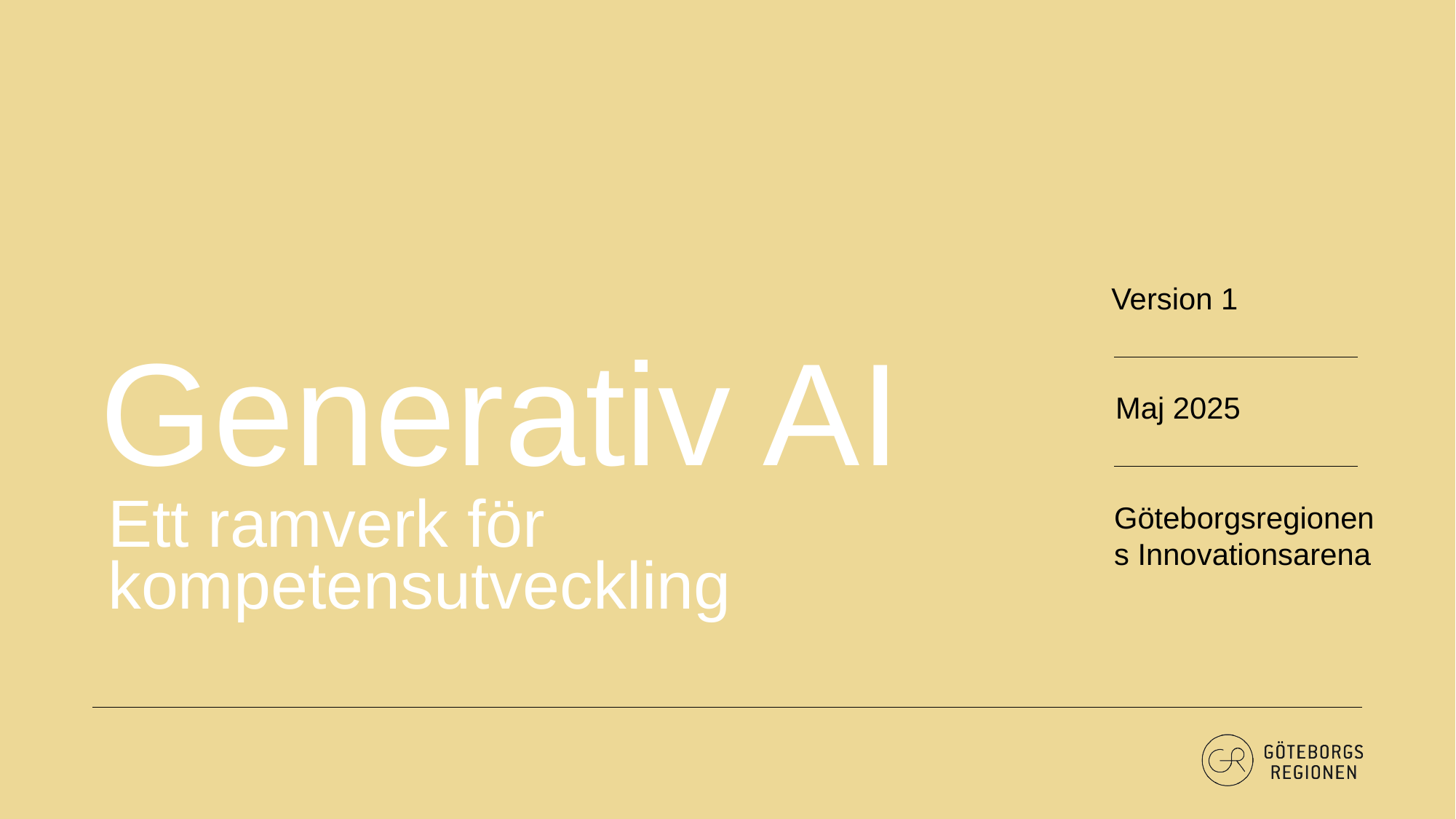

Version 1
Generativ AI
Maj 2025
Ett ramverk för kompetensutveckling

Göteborgsregionens Innovationsarena